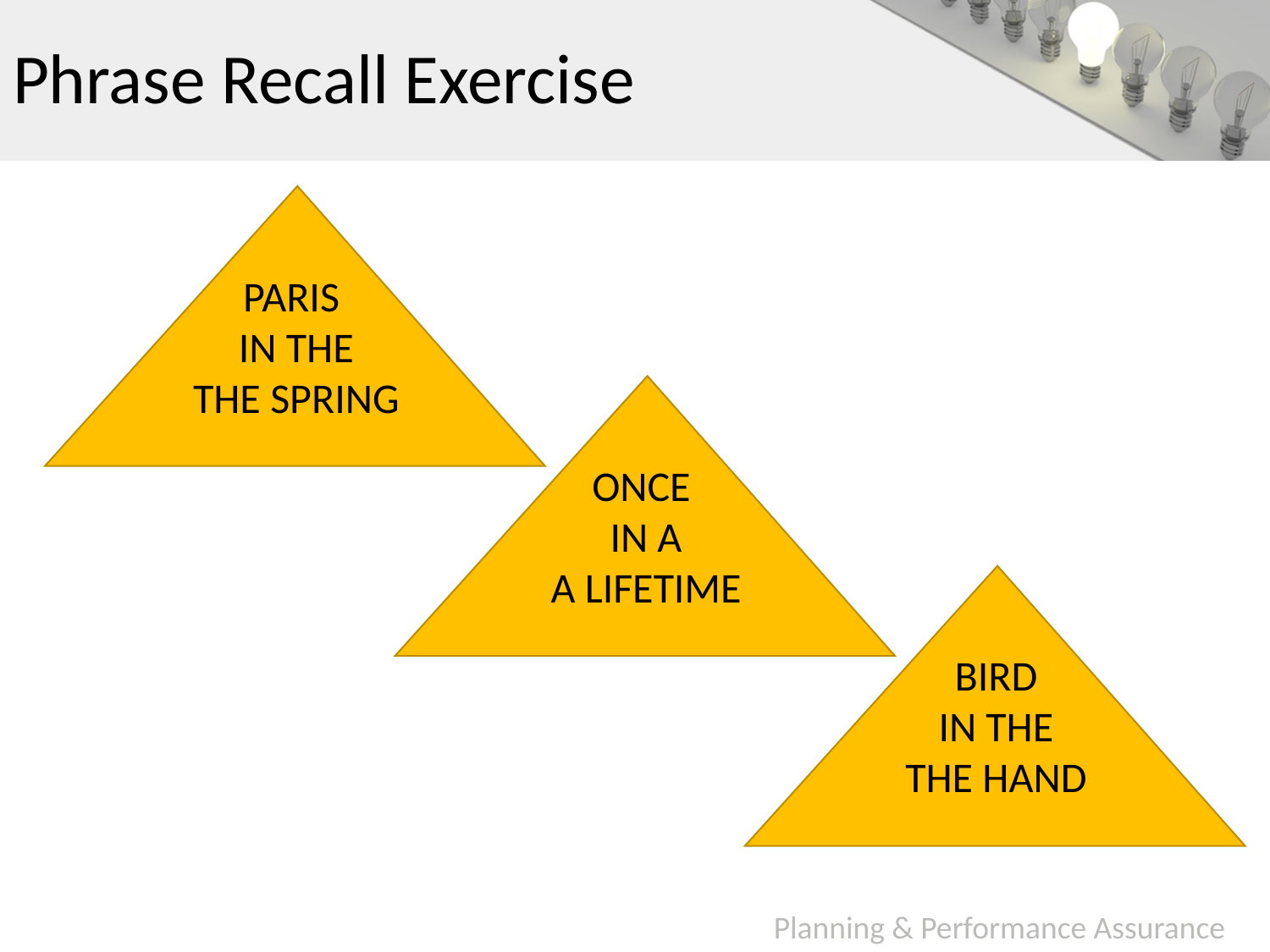

# Phrase Recall Exercise
PARIS
IN THE
THE SPRING

ONCE
IN A
A LIFETIME

BIRD
IN THE
THE HAND